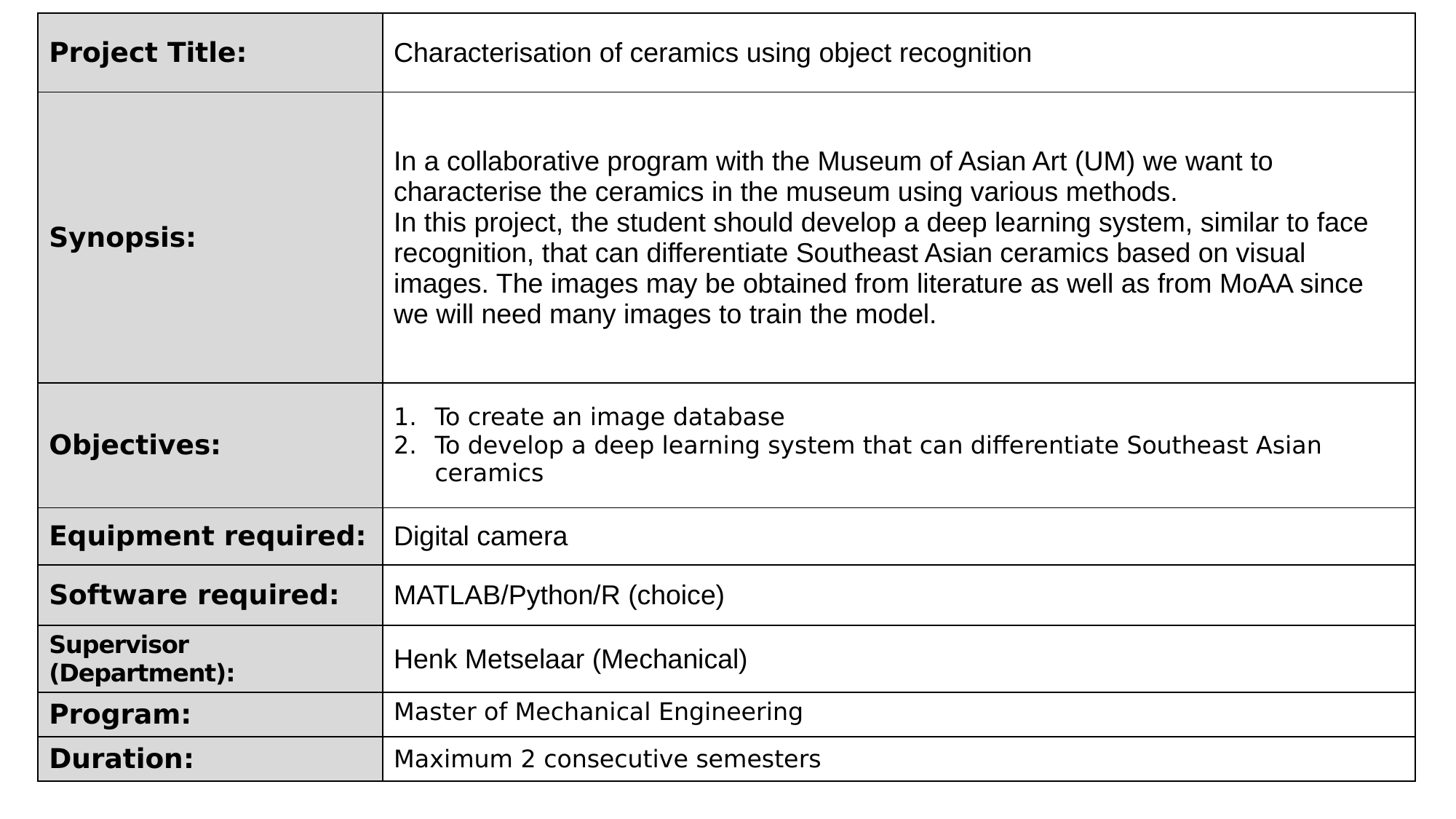

| Project Title: | Characterisation of ceramics using object recognition |
| --- | --- |
| Synopsis: | In a collaborative program with the Museum of Asian Art (UM) we want to characterise the ceramics in the museum using various methods. In this project, the student should develop a deep learning system, similar to face recognition, that can differentiate Southeast Asian ceramics based on visual images. The images may be obtained from literature as well as from MoAA since we will need many images to train the model. |
| Objectives: | To create an image database To develop a deep learning system that can differentiate Southeast Asian ceramics |
| Equipment required: | Digital camera |
| Software required: | MATLAB/Python/R (choice) |
| Supervisor (Department): | Henk Metselaar (Mechanical) |
| Program: | Master of Mechanical Engineering |
| Duration: | Maximum 2 consecutive semesters |